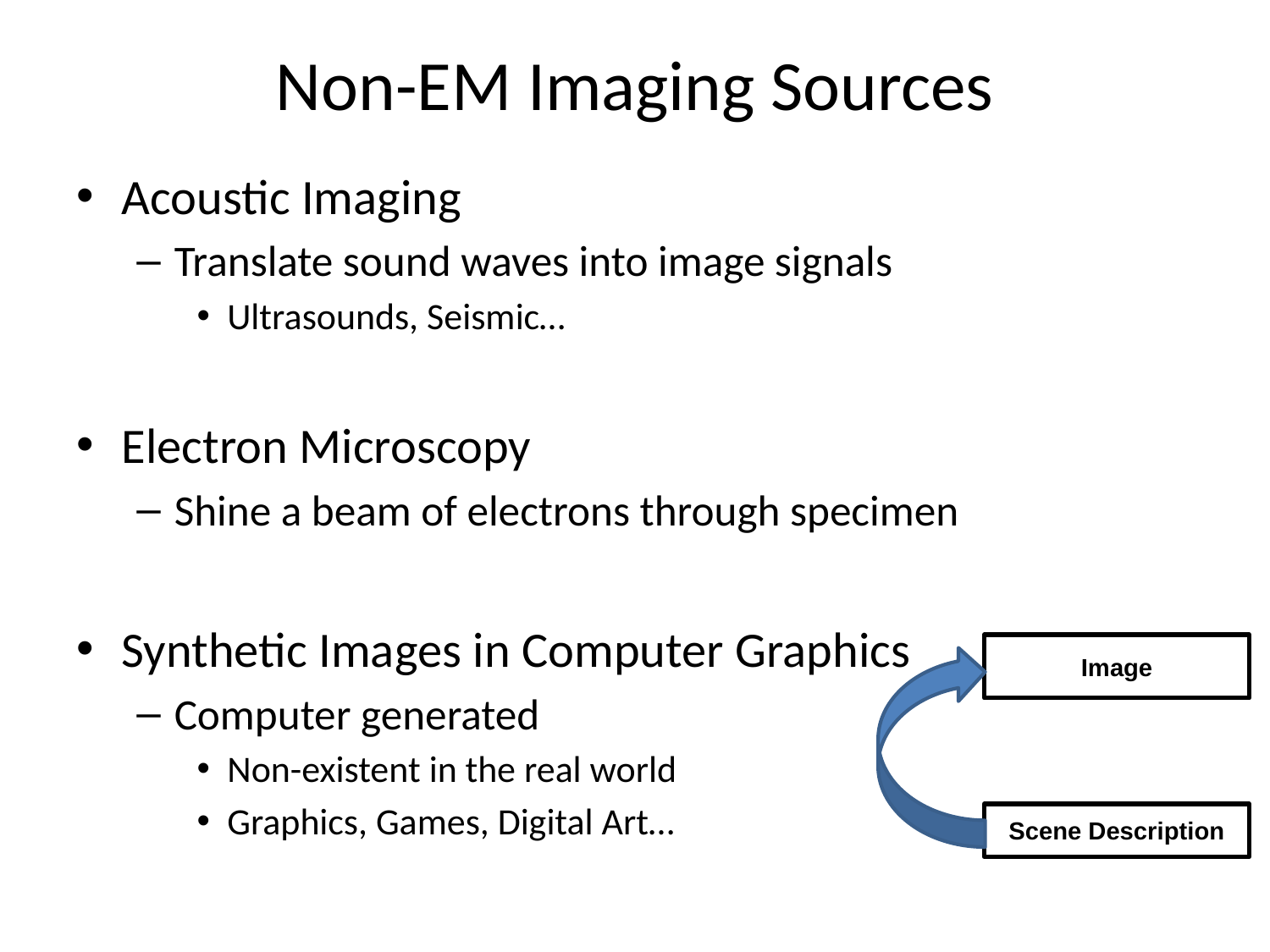

# Non-EM Imaging Sources
Acoustic Imaging
Translate sound waves into image signals
Ultrasounds, Seismic…

Electron Microscopy
Shine a beam of electrons through specimen

Synthetic Images in Computer Graphics
Computer generated
Non-existent in the real world
Graphics, Games, Digital Art…

Image

Scene Description